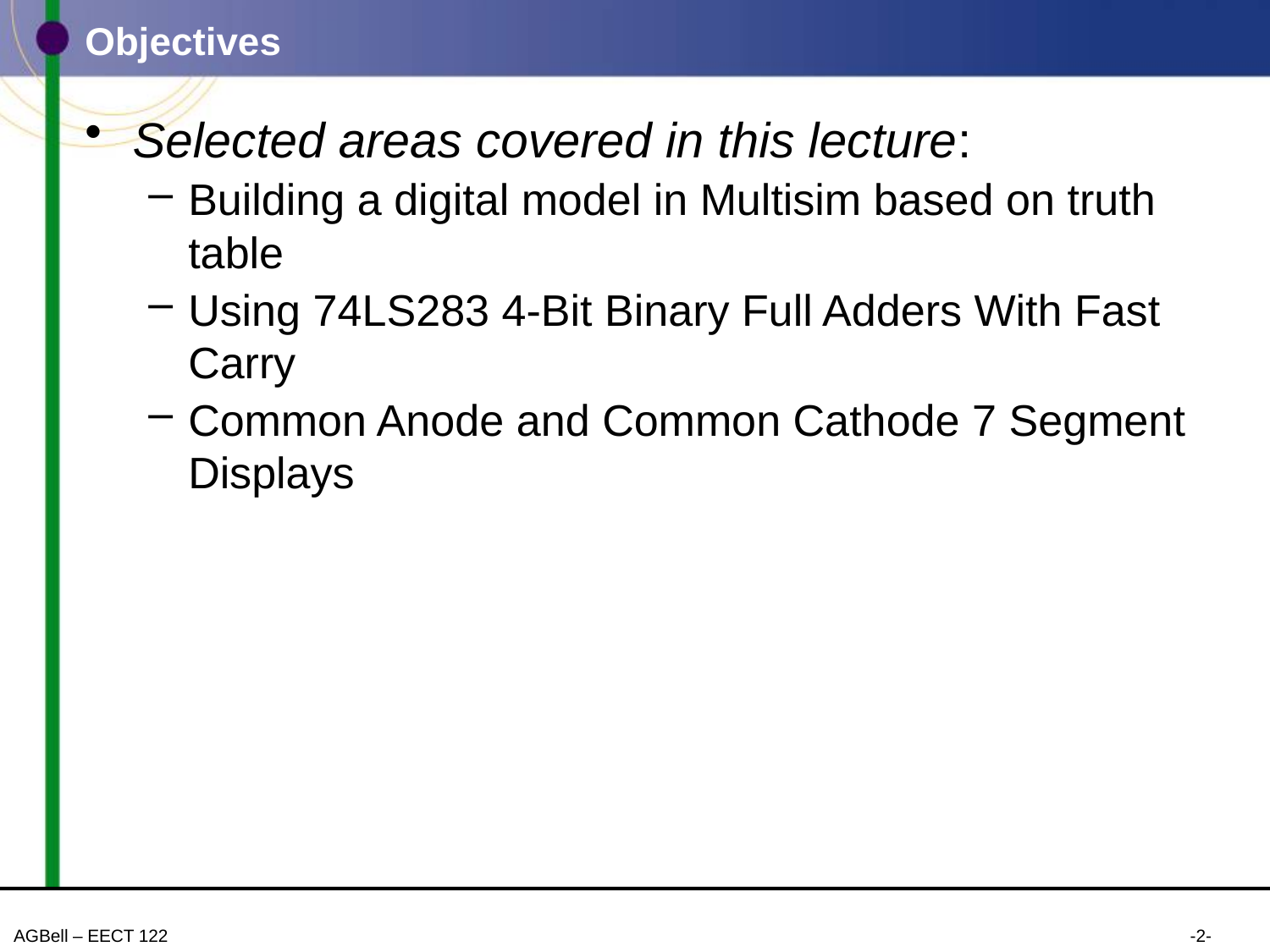

# Objectives
Selected areas covered in this lecture:
Building a digital model in Multisim based on truth table
Using 74LS283 4-Bit Binary Full Adders With Fast Carry
Common Anode and Common Cathode 7 Segment Displays